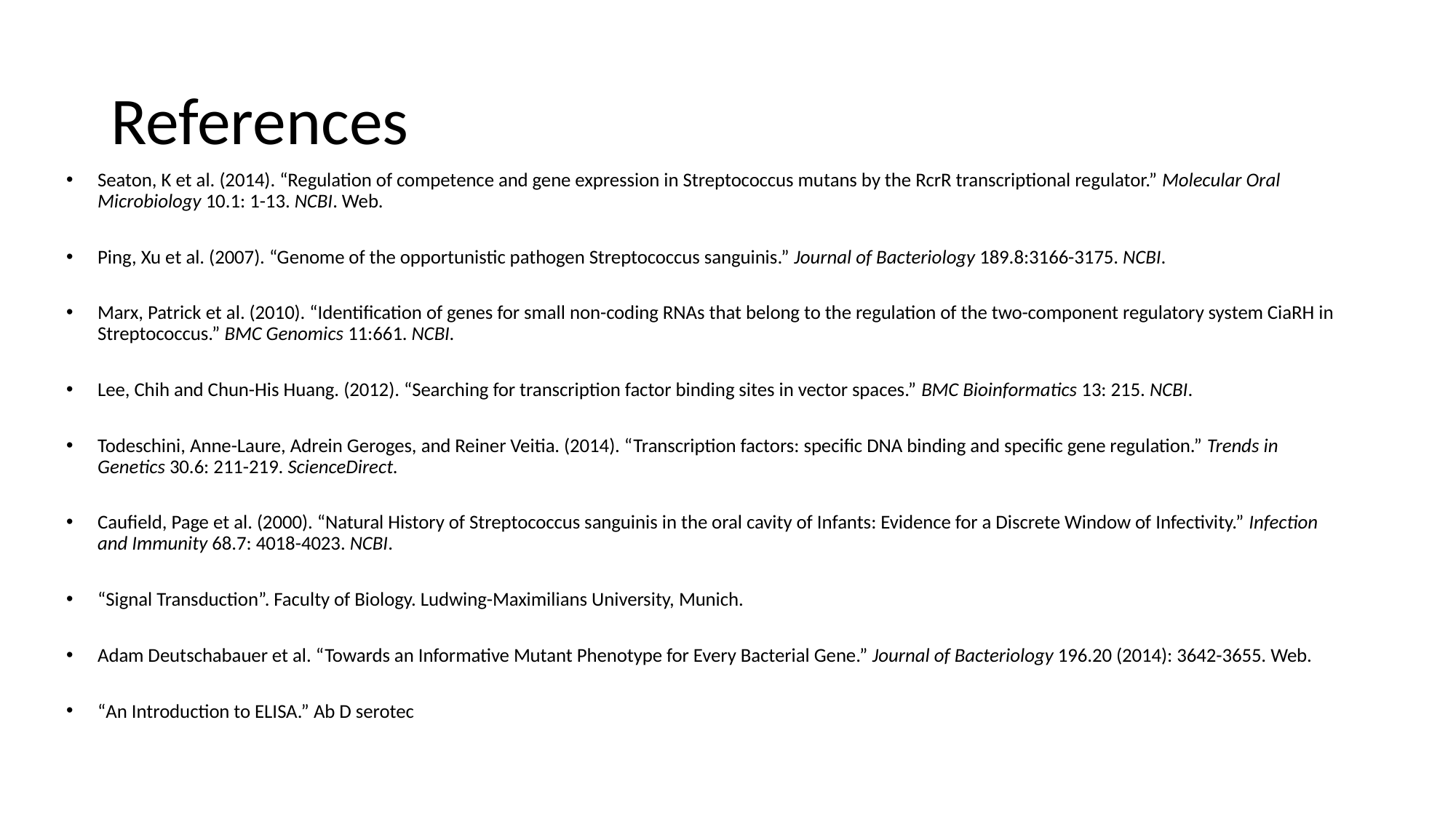

# References
Seaton, K et al. (2014). “Regulation of competence and gene expression in Streptococcus mutans by the RcrR transcriptional regulator.” Molecular Oral Microbiology 10.1: 1-13. NCBI. Web.

Ping, Xu et al. (2007). “Genome of the opportunistic pathogen Streptococcus sanguinis.” Journal of Bacteriology 189.8:3166-3175. NCBI.

Marx, Patrick et al. (2010). “Identification of genes for small non-coding RNAs that belong to the regulation of the two-component regulatory system CiaRH in Streptococcus.” BMC Genomics 11:661. NCBI.

Lee, Chih and Chun-His Huang. (2012). “Searching for transcription factor binding sites in vector spaces.” BMC Bioinformatics 13: 215. NCBI.

Todeschini, Anne-Laure, Adrein Geroges, and Reiner Veitia. (2014). “Transcription factors: specific DNA binding and specific gene regulation.” Trends in Genetics 30.6: 211-219. ScienceDirect.

Caufield, Page et al. (2000). “Natural History of Streptococcus sanguinis in the oral cavity of Infants: Evidence for a Discrete Window of Infectivity.” Infection and Immunity 68.7: 4018-4023. NCBI.

“Signal Transduction”. Faculty of Biology. Ludwing-Maximilians University, Munich.

Adam Deutschabauer et al. “Towards an Informative Mutant Phenotype for Every Bacterial Gene.” Journal of Bacteriology 196.20 (2014): 3642-3655. Web.

“An Introduction to ELISA.” Ab D serotec